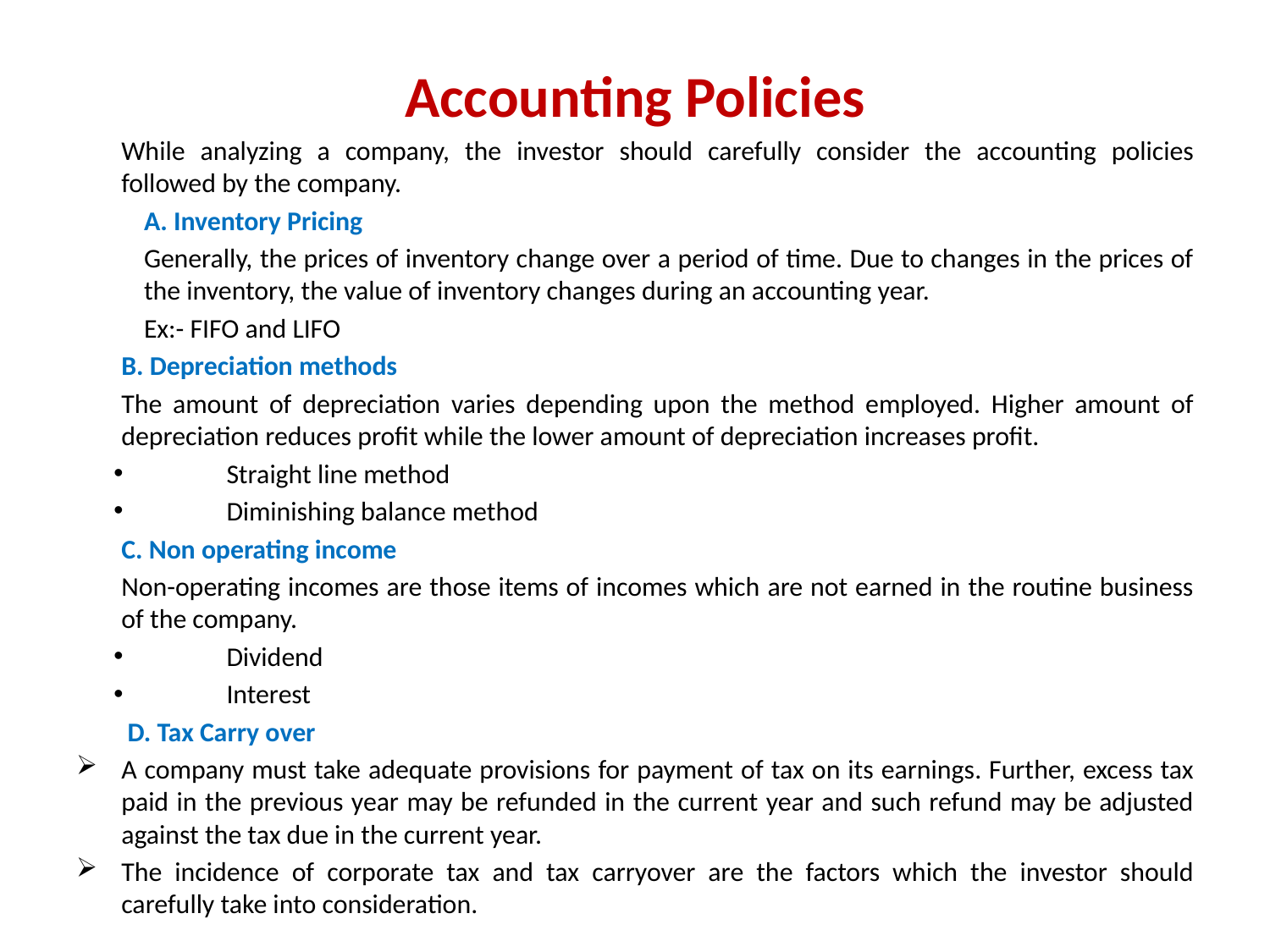

# Accounting Policies
	While analyzing a company, the investor should carefully consider the accounting policies followed by the company.
	A. Inventory Pricing
	Generally, the prices of inventory change over a period of time. Due to changes in the prices of the inventory, the value of inventory changes during an accounting year.
	Ex:- FIFO and LIFO
	B. Depreciation methods
	The amount of depreciation varies depending upon the method employed. Higher amount of depreciation reduces profit while the lower amount of depreciation increases profit.
Straight line method
Diminishing balance method
	C. Non operating income
	Non-operating incomes are those items of incomes which are not earned in the routine business of the company.
Dividend
Interest
	 D. Tax Carry over
A company must take adequate provisions for payment of tax on its earnings. Further, excess tax paid in the previous year may be refunded in the current year and such refund may be adjusted against the tax due in the current year.
The incidence of corporate tax and tax carryover are the factors which the investor should carefully take into consideration.